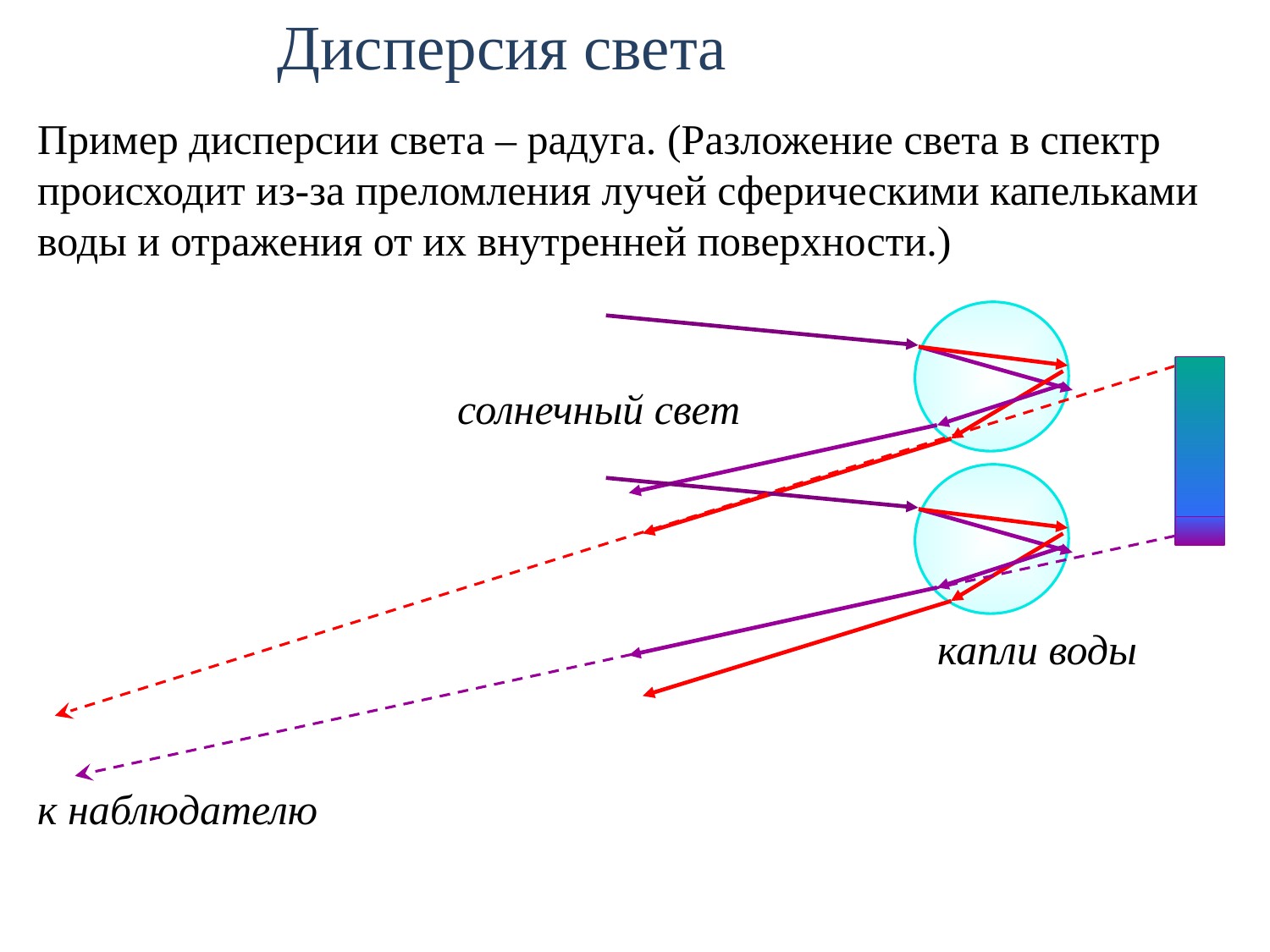

Дисперсия света
Пример дисперсии света – радуга. (Разложение света в спектр происходит из-за преломления лучей сферическими капельками воды и отражения от их внутренней поверхности.)

солнечный свет
капли воды
к наблюдателю